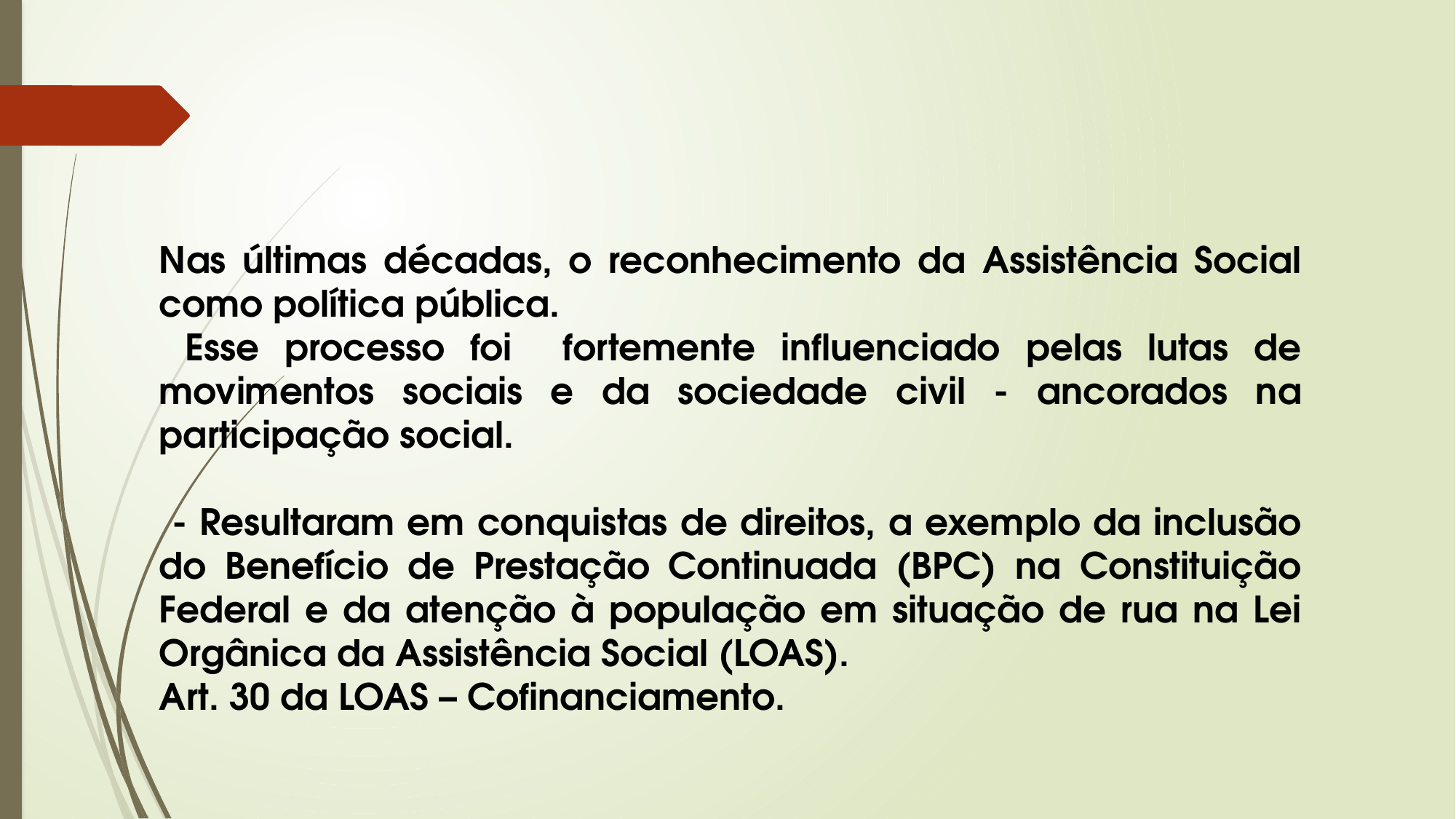

Nas últimas décadas, o reconhecimento da Assistência Social como política pública.
 Esse processo foi  fortemente influenciado pelas lutas de movimentos sociais e da sociedade civil - ancorados na participação social.

 - Resultaram em conquistas de direitos, a exemplo da inclusão do Benefício de Prestação Continuada (BPC) na Constituição Federal e da atenção à população em situação de rua na Lei Orgânica da Assistência Social (LOAS).
Art. 30 da LOAS – Cofinanciamento.